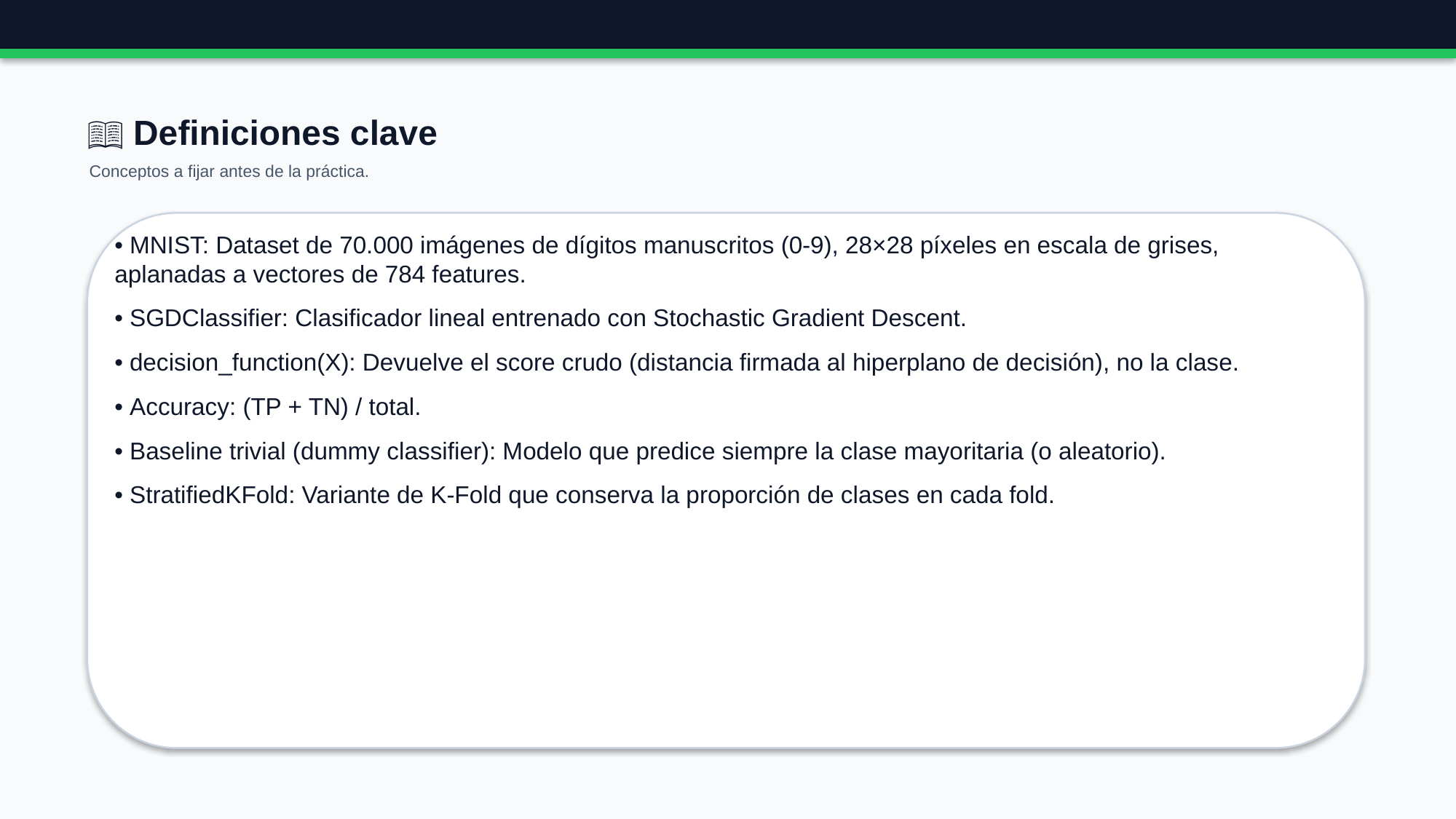

📖 Definiciones clave
Conceptos a fijar antes de la práctica.

• MNIST: Dataset de 70.000 imágenes de dígitos manuscritos (0-9), 28×28 píxeles en escala de grises, aplanadas a vectores de 784 features.
• SGDClassifier: Clasificador lineal entrenado con Stochastic Gradient Descent.
• decision_function(X): Devuelve el score crudo (distancia firmada al hiperplano de decisión), no la clase.
• Accuracy: (TP + TN) / total.
• Baseline trivial (dummy classifier): Modelo que predice siempre la clase mayoritaria (o aleatorio).
• StratifiedKFold: Variante de K-Fold que conserva la proporción de clases en cada fold.